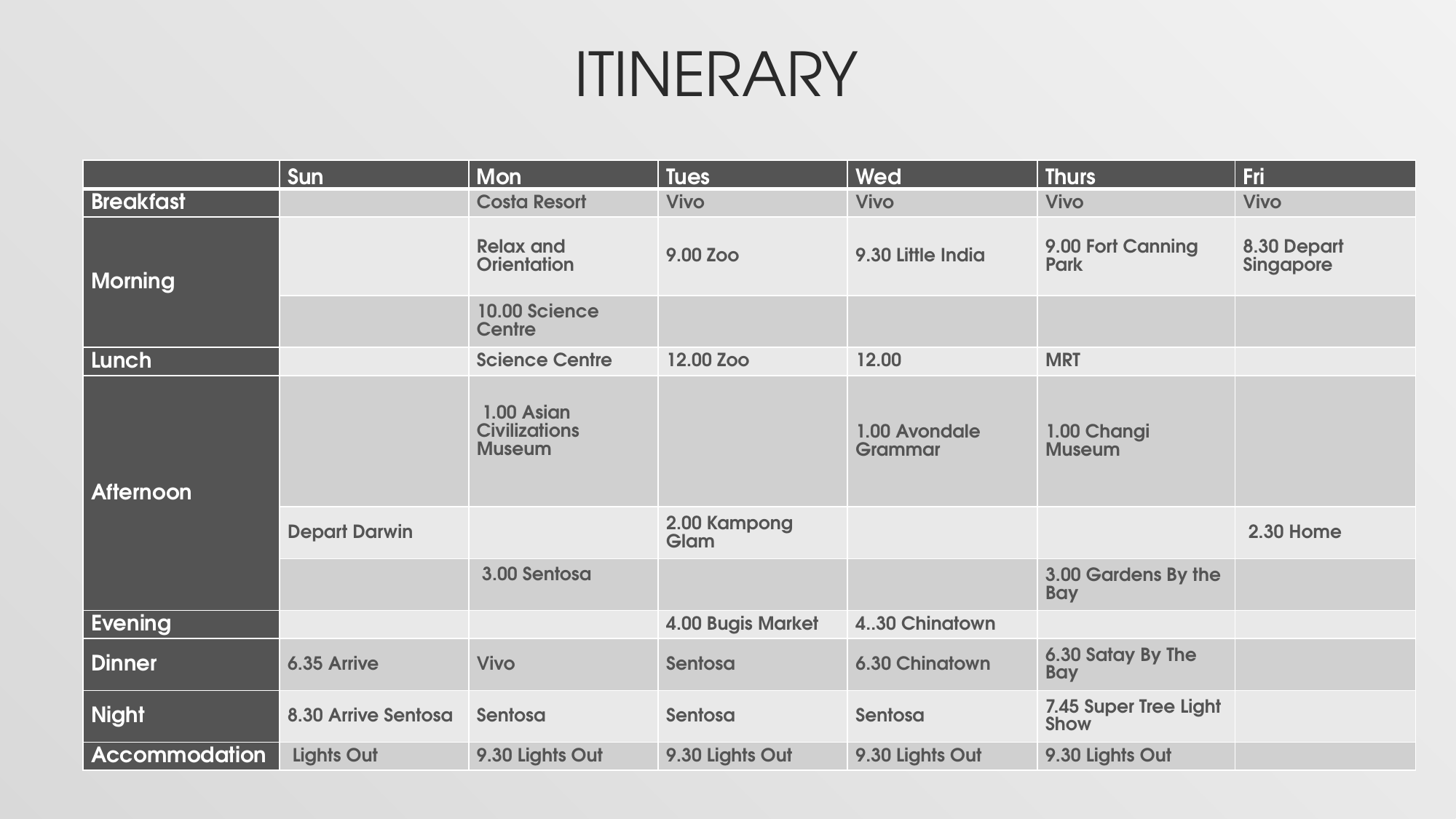

# itinerary
|  | Sun | Mon | Tues | Wed | Thurs | Fri |
| --- | --- | --- | --- | --- | --- | --- |
| Breakfast |  | Costa Resort | Vivo | Vivo | Vivo | Vivo |
| Morning |  | Relax and Orientation | 9.00 Zoo | 9.30 Little India | 9.00 Fort Canning Park | 8.30 Depart Singapore |
|  |  | 10.00 Science Centre |  |  |  |  |
| Lunch |  | Science Centre | 12.00 Zoo | 12.00 | MRT |  |
| Afternoon |  | 1.00 Asian Civilizations Museum |  | 1.00 Avondale Grammar | 1.00 Changi Museum |  |
|  | Depart Darwin |  | 2.00 Kampong Glam |  |  | 2.30 Home |
|  |  | 3.00 Sentosa |  |  | 3.00 Gardens By the Bay |  |
| Evening |  |  | 4.00 Bugis Market | 4..30 Chinatown |  |  |
| Dinner | 6.35 Arrive | Vivo | Sentosa | 6.30 Chinatown | 6.30 Satay By The Bay |  |
| Night | 8.30 Arrive Sentosa | Sentosa | Sentosa | Sentosa | 7.45 Super Tree Light Show |  |
| Accommodation | Lights Out | 9.30 Lights Out | 9.30 Lights Out | 9.30 Lights Out | 9.30 Lights Out |  |